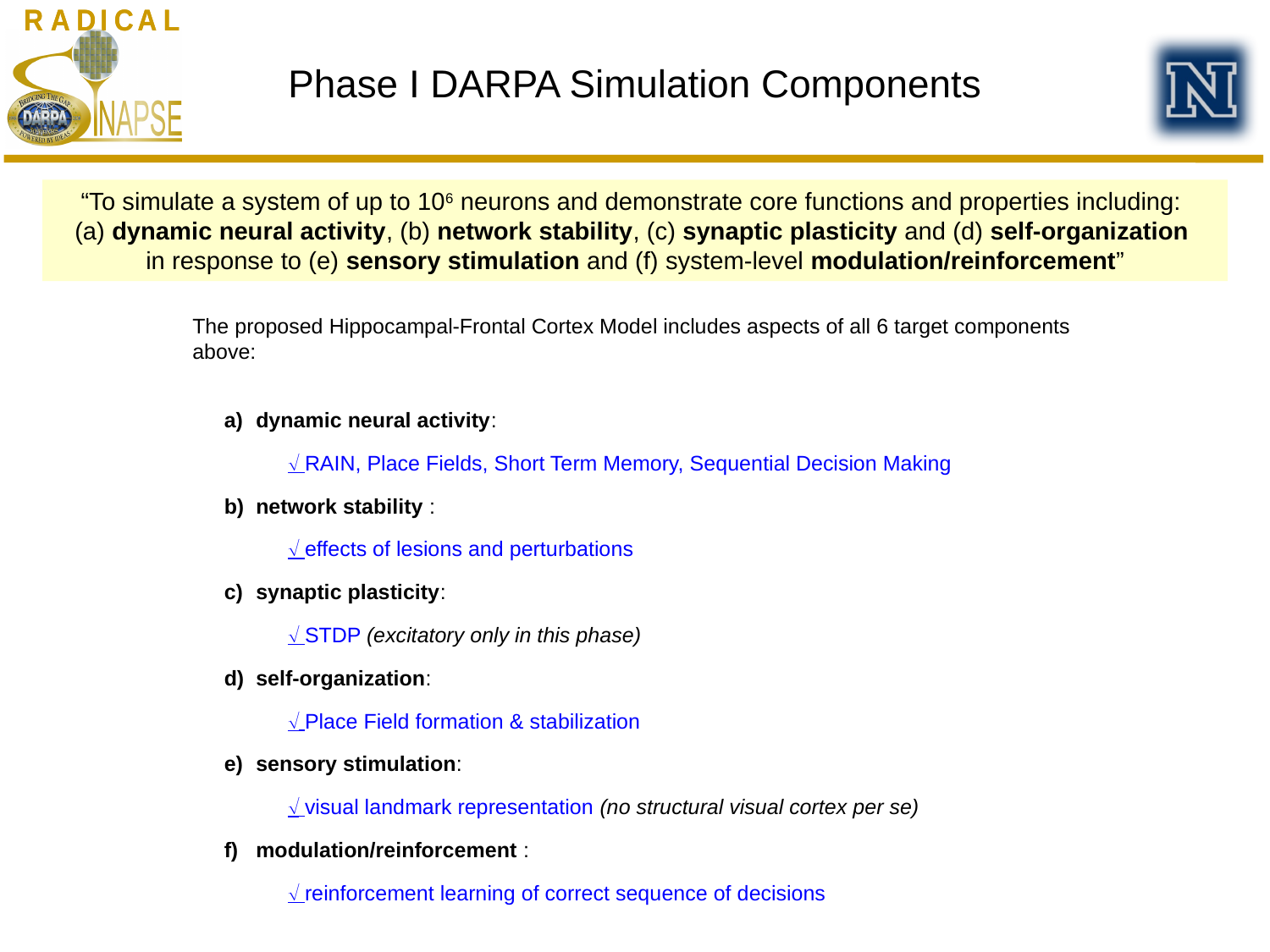

Phase I DARPA Simulation Components

“To simulate a system of up to 106 neurons and demonstrate core functions and properties including:
(a) dynamic neural activity, (b) network stability, (c) synaptic plasticity and (d) self-organization
in response to (e) sensory stimulation and (f) system-level modulation/reinforcement”
The proposed Hippocampal-Frontal Cortex Model includes aspects of all 6 target components above:

dynamic neural activity:
√ RAIN, Place Fields, Short Term Memory, Sequential Decision Making
network stability :
√ effects of lesions and perturbations
synaptic plasticity:
√ STDP (excitatory only in this phase)
self-organization:
√ Place Field formation & stabilization
sensory stimulation:
√ visual landmark representation (no structural visual cortex per se)
modulation/reinforcement :
√ reinforcement learning of correct sequence of decisions